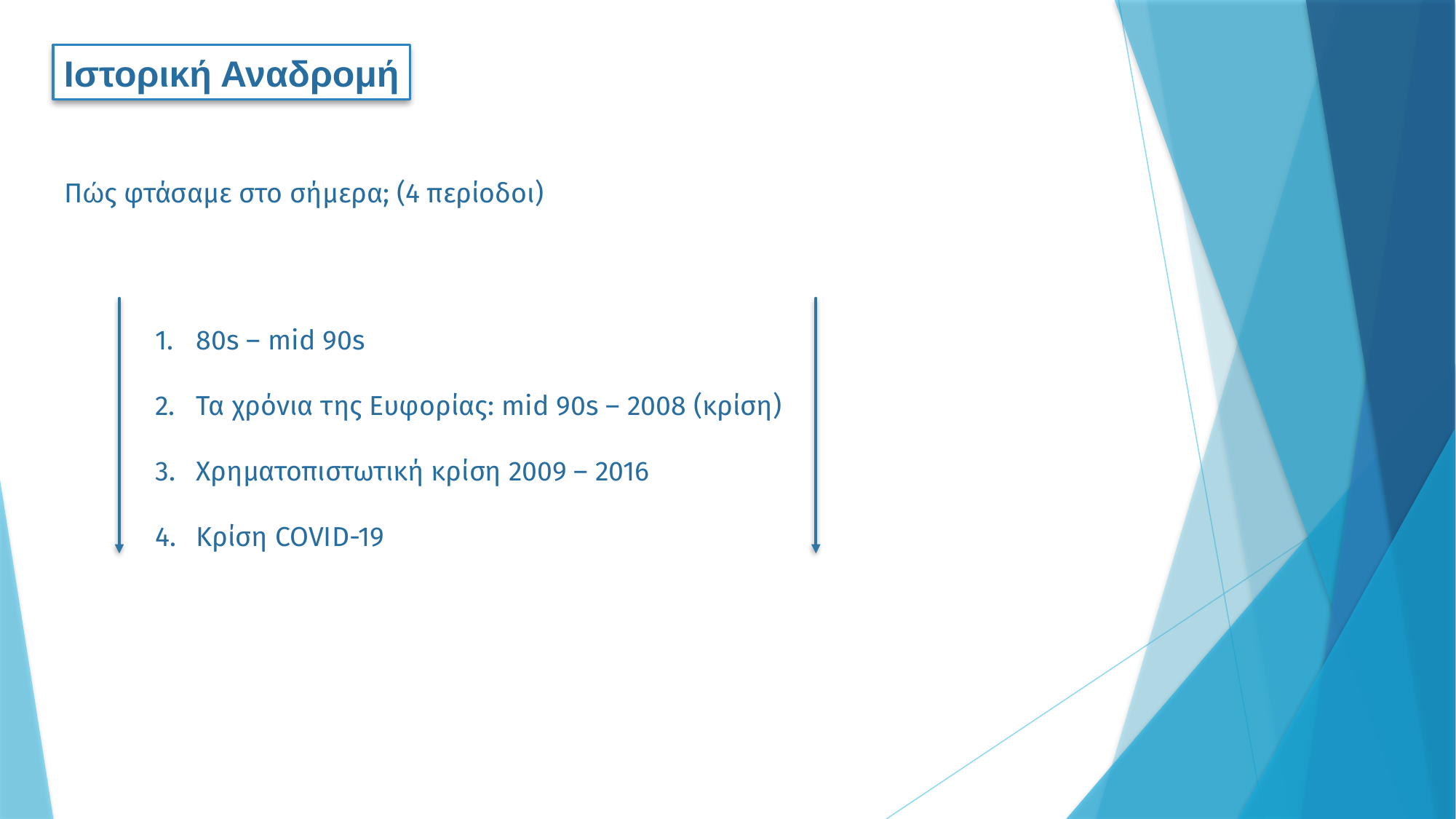

Ιστορική Αναδρομή
Πώς φτάσαμε στο σήμερα; (4 περίοδοι)
80s – mid 90s
Τα χρόνια της Ευφορίας: mid 90s – 2008 (κρίση)
Χρηματοπιστωτική κρίση 2009 – 2016
Kρίση COVID-19